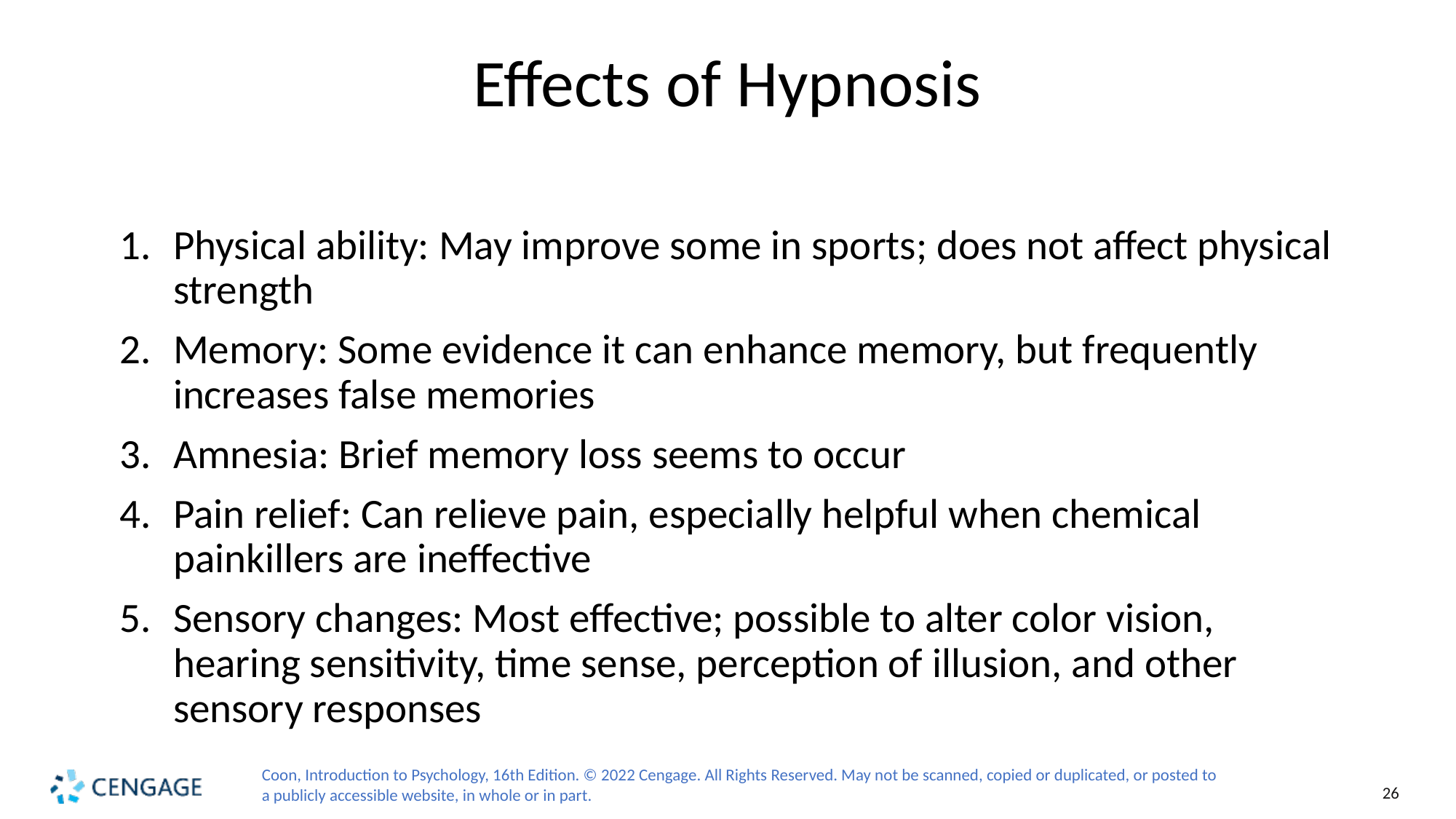

# Effects of Hypnosis
Physical ability: May improve some in sports; does not affect physical strength
Memory: Some evidence it can enhance memory, but frequently increases false memories
Amnesia: Brief memory loss seems to occur
Pain relief: Can relieve pain, especially helpful when chemical painkillers are ineffective
Sensory changes: Most effective; possible to alter color vision, hearing sensitivity, time sense, perception of illusion, and other sensory responses